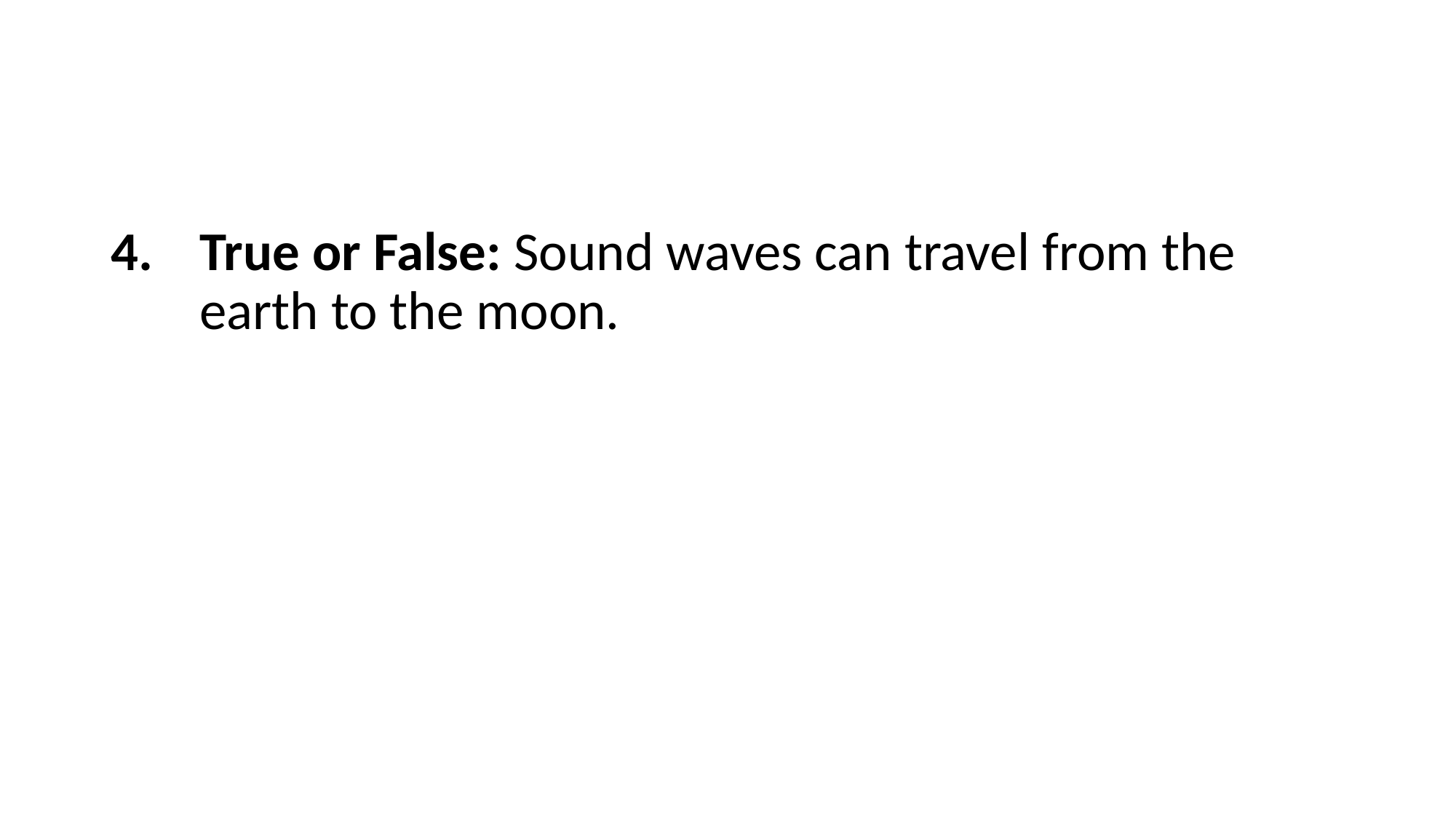

#
True or False: Sound waves can travel from the earth to the moon.